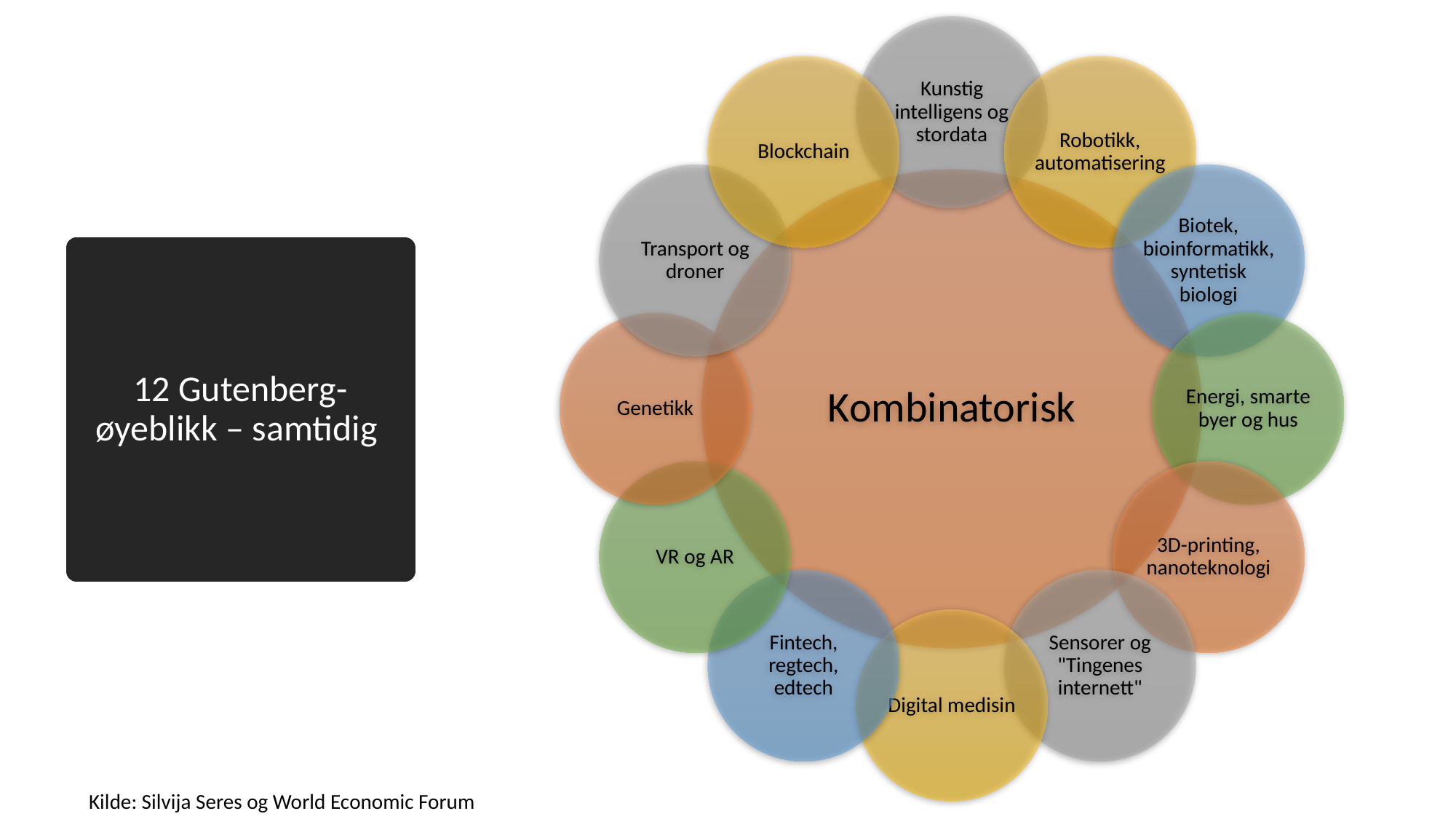

Kombinatorisk
Kunstig intelligens og stordata
Robotikk, automatisering
Biotek, bioinformatikk, syntetisk biologi
Energi, smarte byer og hus
3D-printing, nanoteknologi
Sensorer og "Tingenes internett"
Digital medisin
Fintech, regtech, edtech
VR og AR
Genetikk
Transport og droner
Blockchain
# 12 Gutenberg-øyeblikk – samtidig
Kilde: Silvija Seres og World Economic Forum